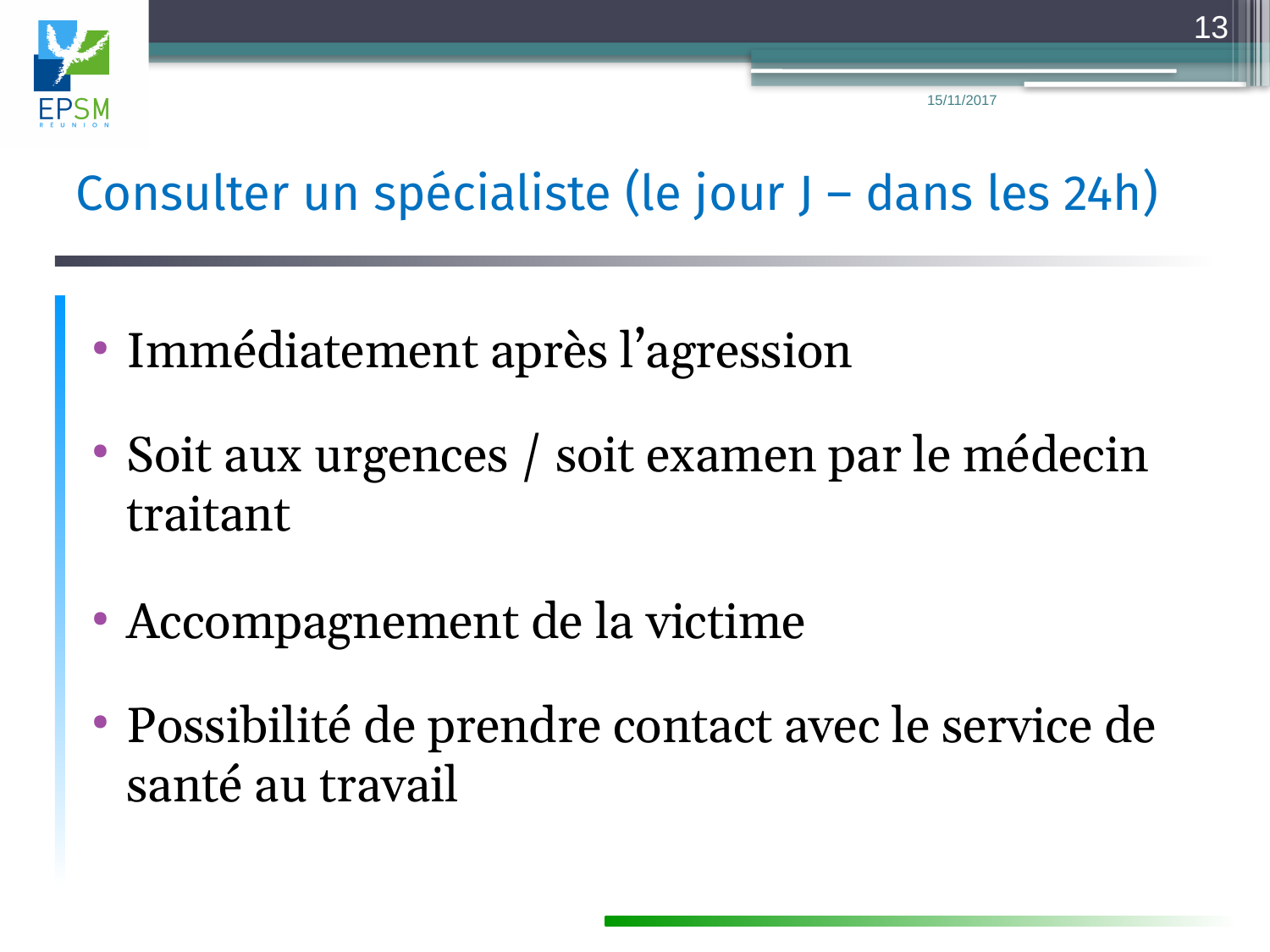

13

15/11/2017
# Consulter un spécialiste (le jour J – dans les 24h)
Immédiatement après l’agression

Soit aux urgences / soit examen par le médecin traitant

Accompagnement de la victime

Possibilité de prendre contact avec le service de santé au travail